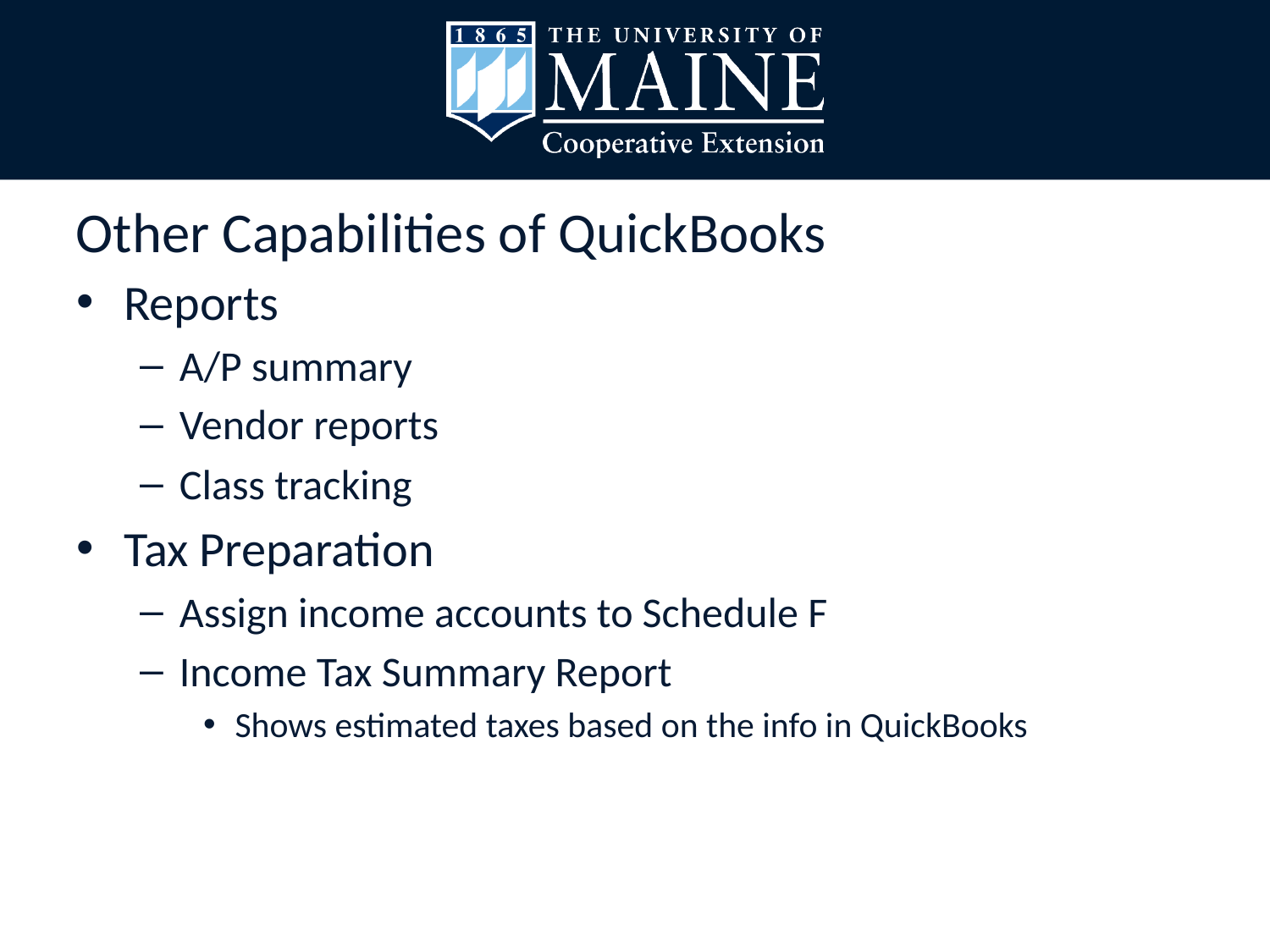

# Other Capabilities of QuickBooks
Reports
A/P summary
Vendor reports
Class tracking
Tax Preparation
Assign income accounts to Schedule F
Income Tax Summary Report
Shows estimated taxes based on the info in QuickBooks